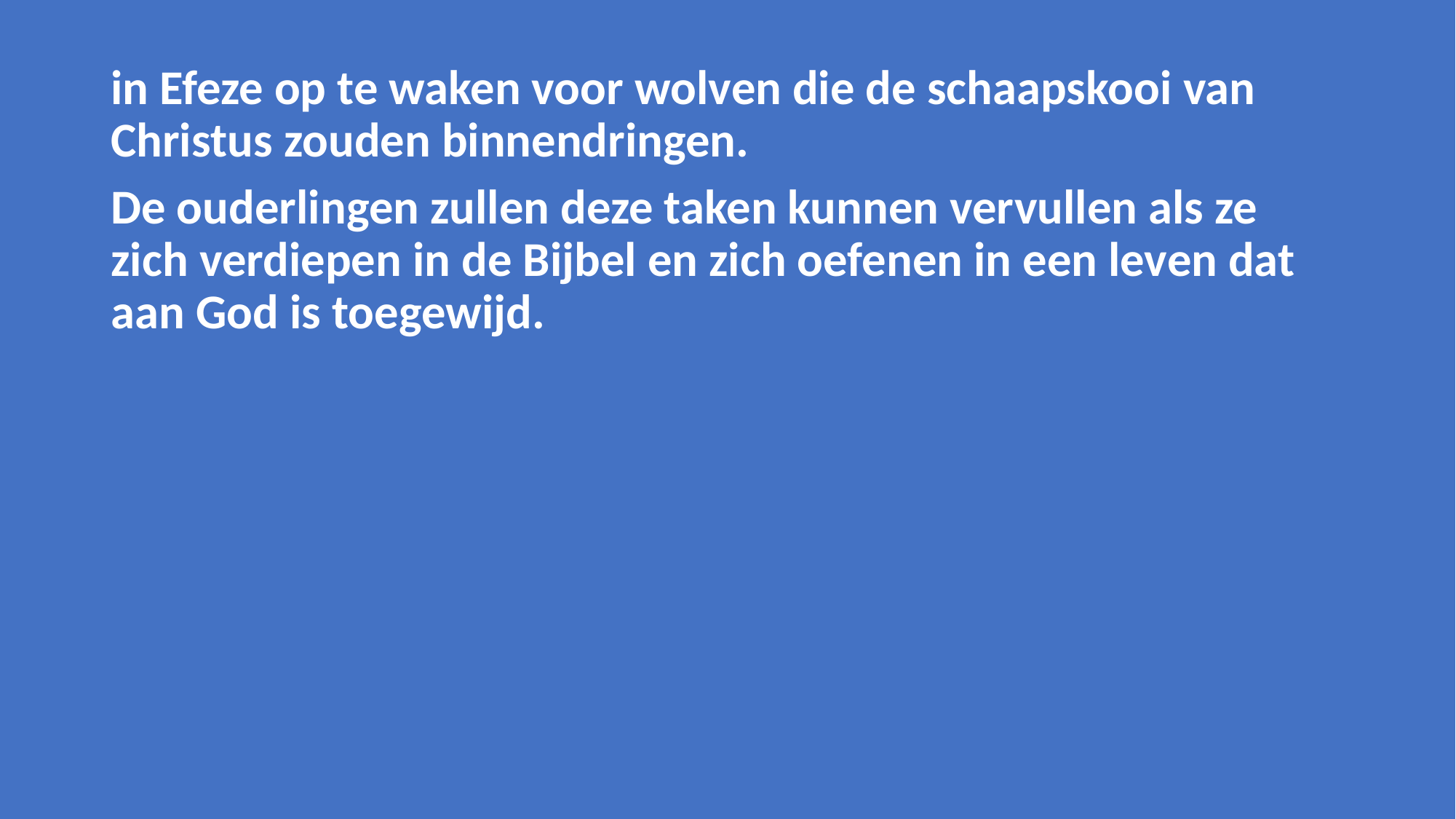

in Efeze op te waken voor wolven die de schaapskooi van Christus zouden binnendringen.
De ouderlingen zullen deze taken kunnen vervullen als ze zich verdiepen in de Bijbel en zich oefenen in een leven dat aan God is toegewijd.